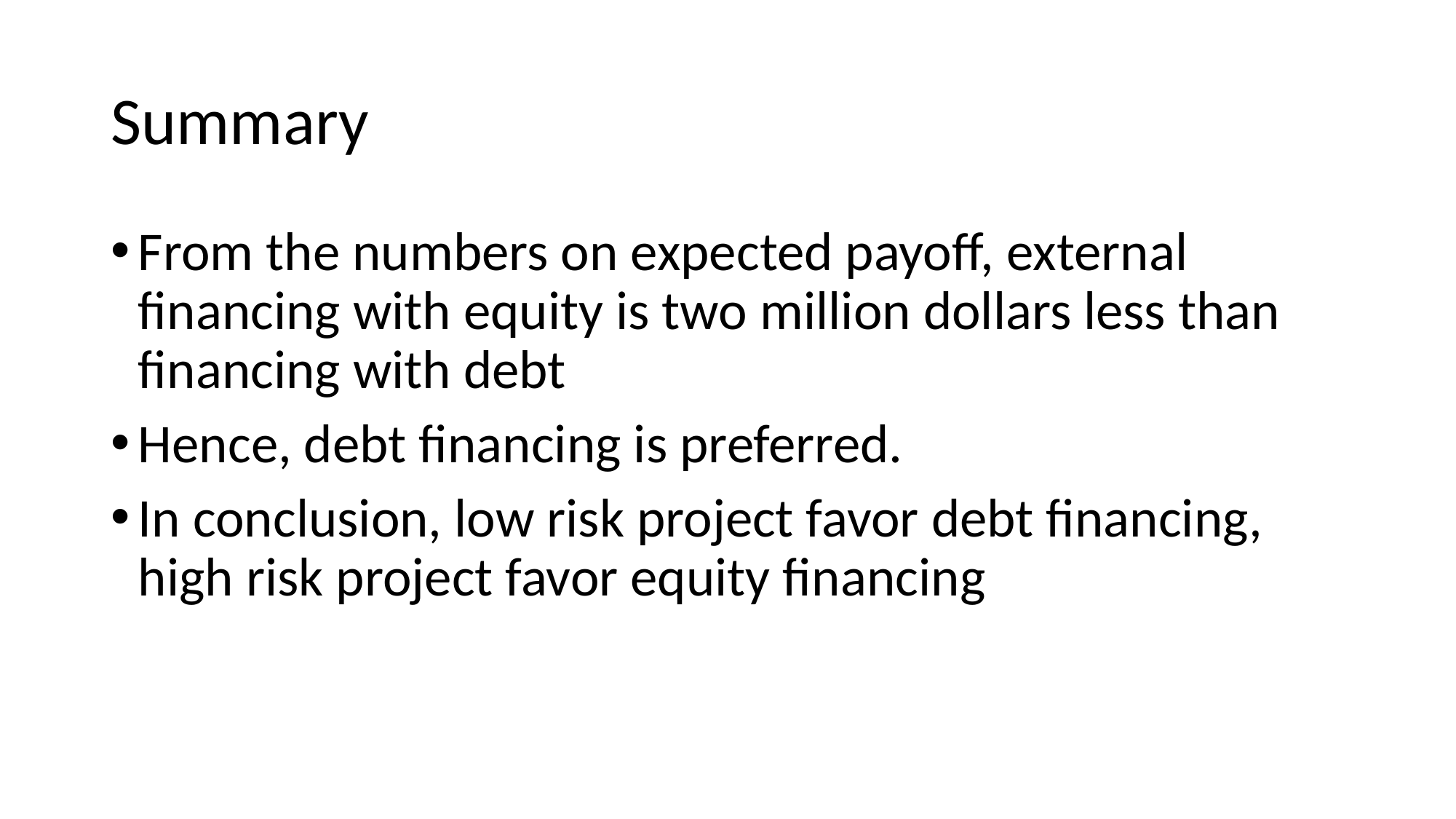

# Summary
From the numbers on expected payoff, external financing with equity is two million dollars less than financing with debt
Hence, debt financing is preferred.
In conclusion, low risk project favor debt financing, high risk project favor equity financing